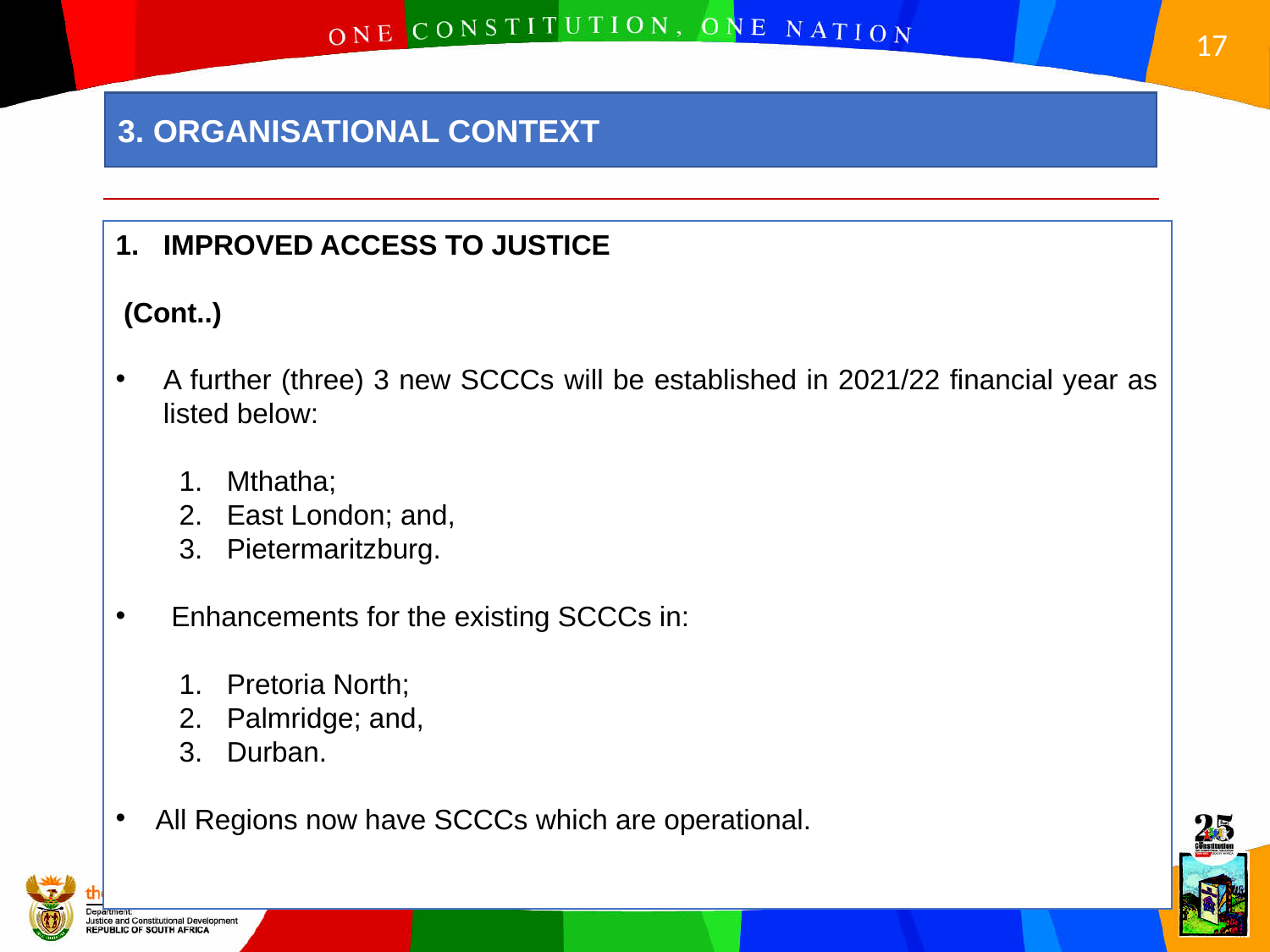

3. ORGANISATIONAL CONTEXT

IMPROVED ACCESS TO JUSTICE

 (Cont..)

A further (three) 3 new SCCCs will be established in 2021/22 financial year as listed below:

Mthatha;
East London; and,
Pietermaritzburg.

 Enhancements for the existing SCCCs in:

Pretoria North;
Palmridge; and,
Durban.

All Regions now have SCCCs which are operational.